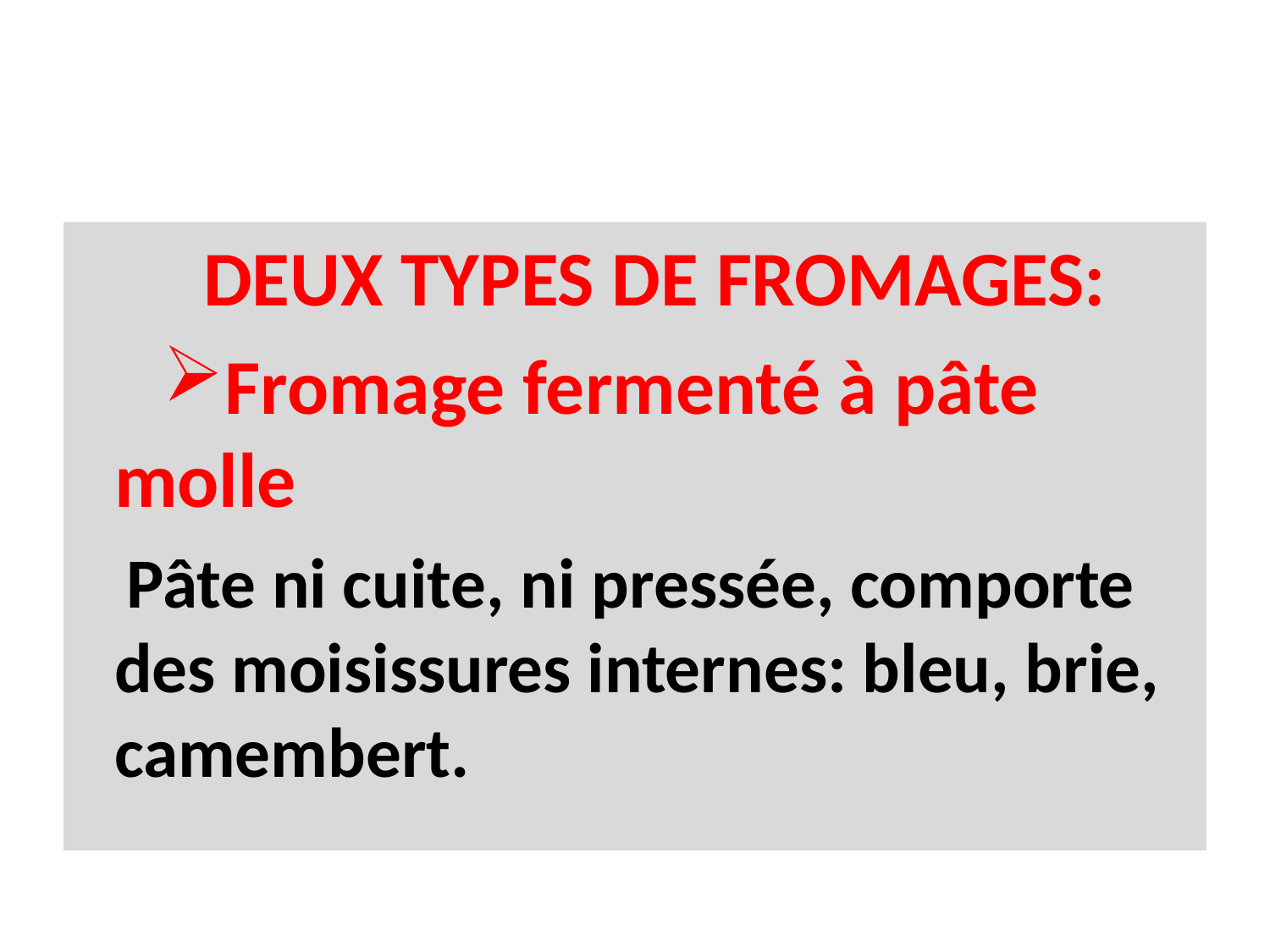

#
 	DEUX TYPES DE FROMAGES:
Fromage fermenté à pâte molle
Pâte ni cuite, ni pressée, comporte des moisissures internes: bleu, brie, camembert.